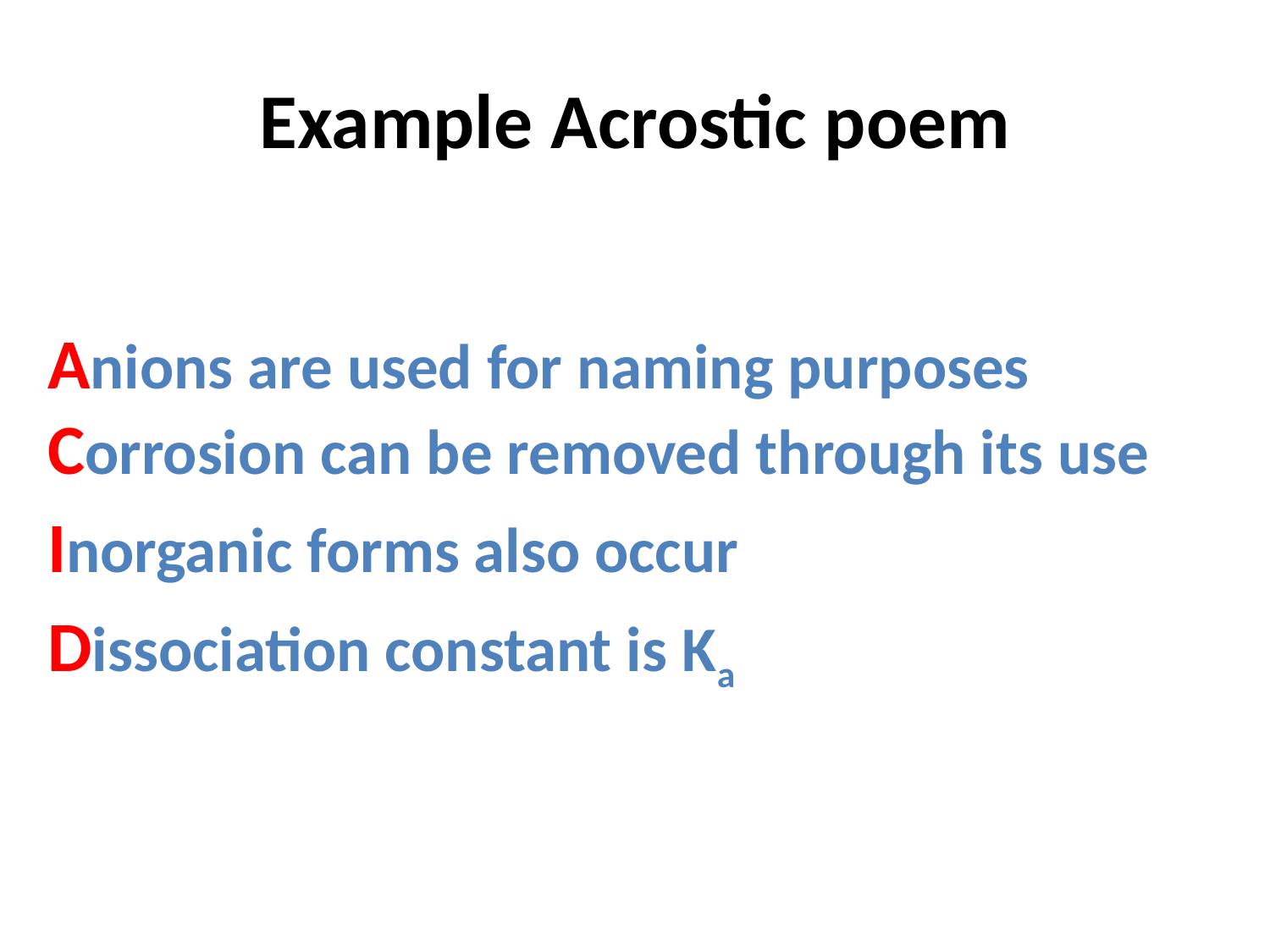

# Example Acrostic poem

Anions are used for naming purposes
Corrosion can be removed through its use
Inorganic forms also occur
Dissociation constant is Ka